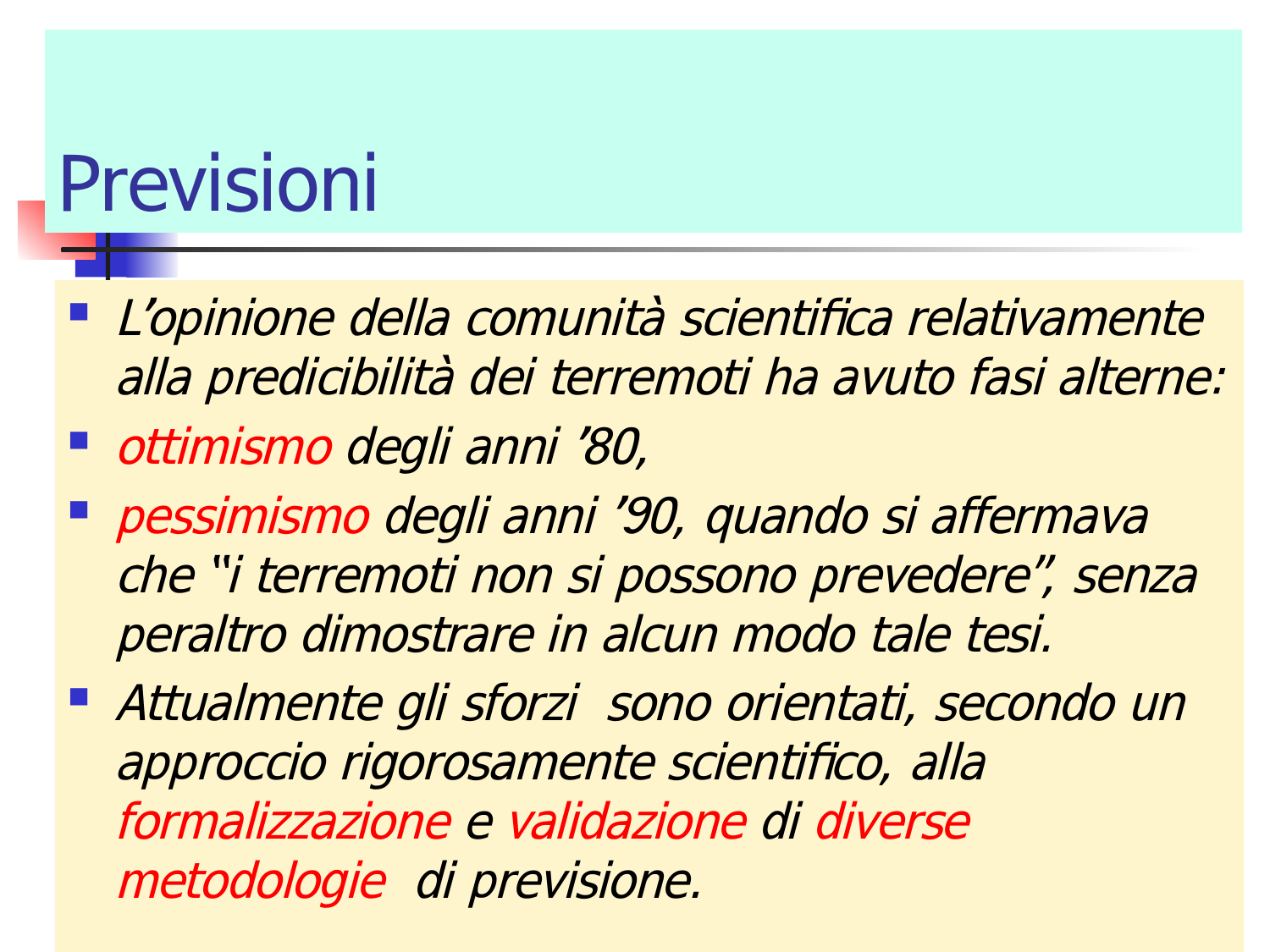

# Previsioni
L’opinione della comunità scientifica relativamente alla predicibilità dei terremoti ha avuto fasi alterne:
ottimismo degli anni ’80,
pessimismo degli anni ’90, quando si affermava che “i terremoti non si possono prevedere”, senza peraltro dimostrare in alcun modo tale tesi.
Attualmente gli sforzi  sono orientati, secondo un approccio rigorosamente scientifico, alla formalizzazione e validazione di diverse metodologie  di previsione.